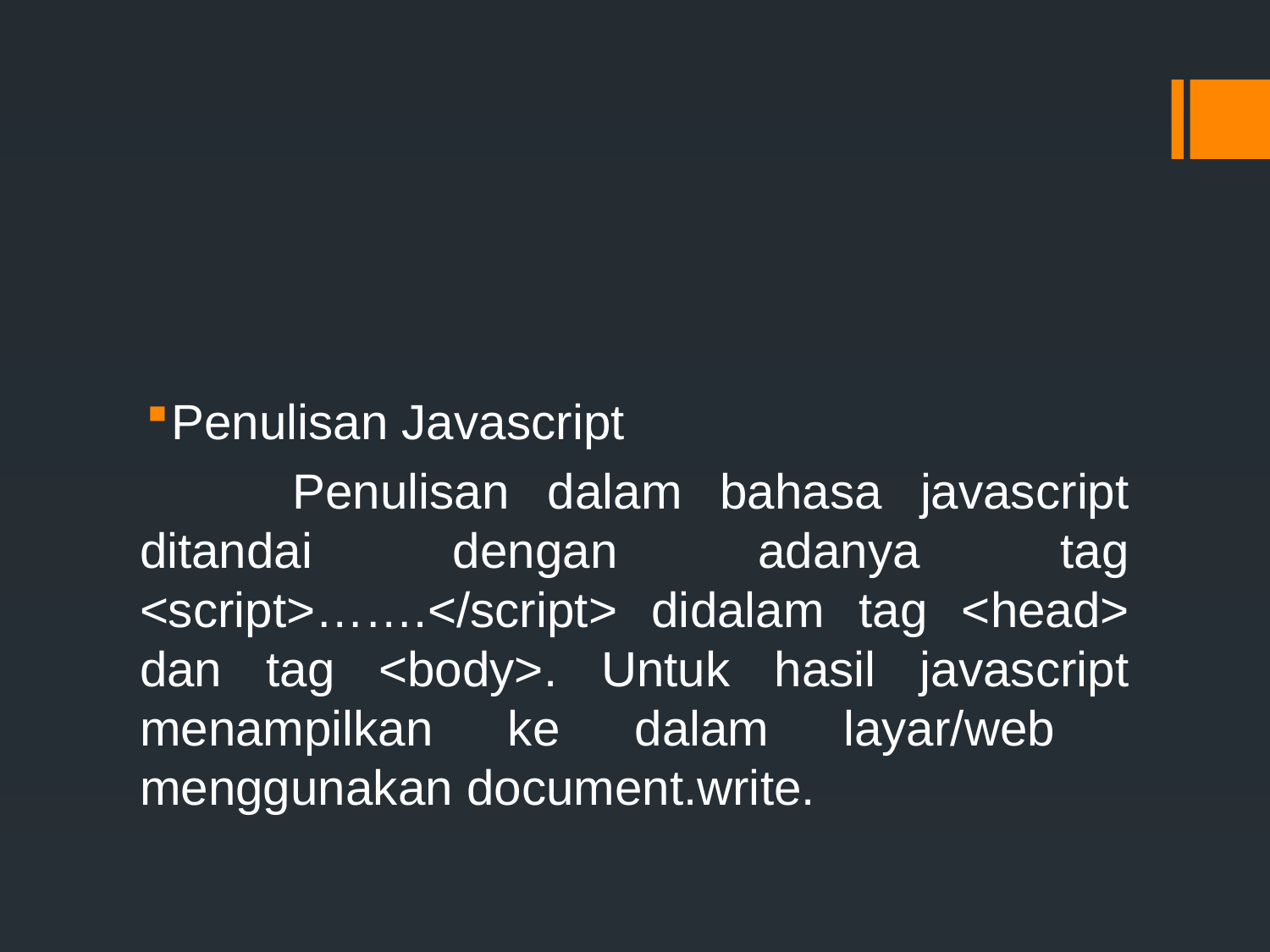

#
Penulisan Javascript
    Penulisan dalam bahasa javascript ditandai dengan adanya tag <script>…….</script> didalam tag <head> dan tag <body>. Untuk hasil javascript menampilkan ke dalam layar/web  menggunakan document.write.